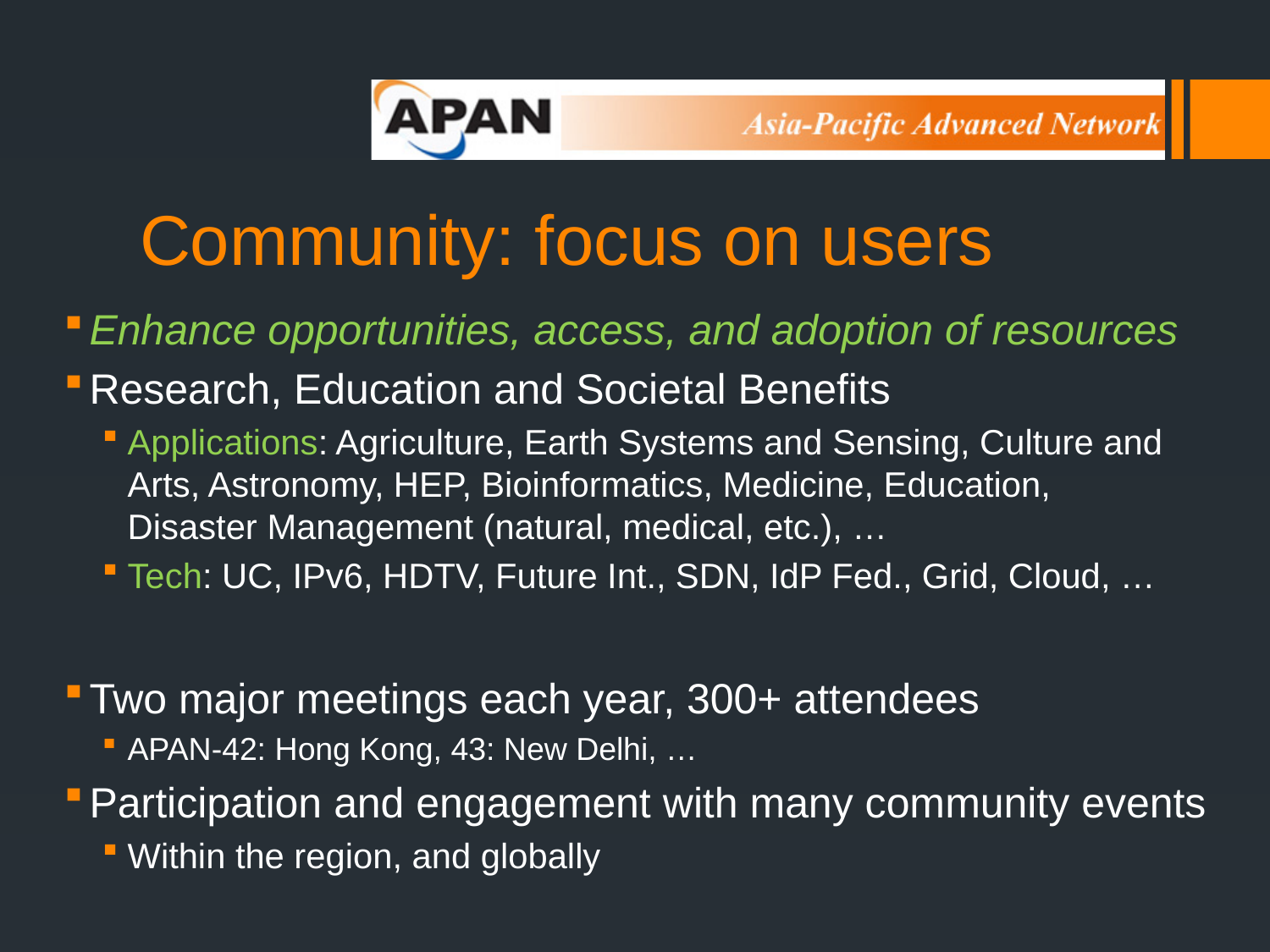

# Community: focus on users
Enhance opportunities, access, and adoption of resources
Research, Education and Societal Benefits
Applications: Agriculture, Earth Systems and Sensing, Culture and Arts, Astronomy, HEP, Bioinformatics, Medicine, Education,
Disaster Management (natural, medical, etc.), …
Tech: UC, IPv6, HDTV, Future Int., SDN, IdP Fed., Grid, Cloud, …

Two major meetings each year, 300+ attendees
APAN-42: Hong Kong, 43: New Delhi, …
Participation and engagement with many community events
Within the region, and globally